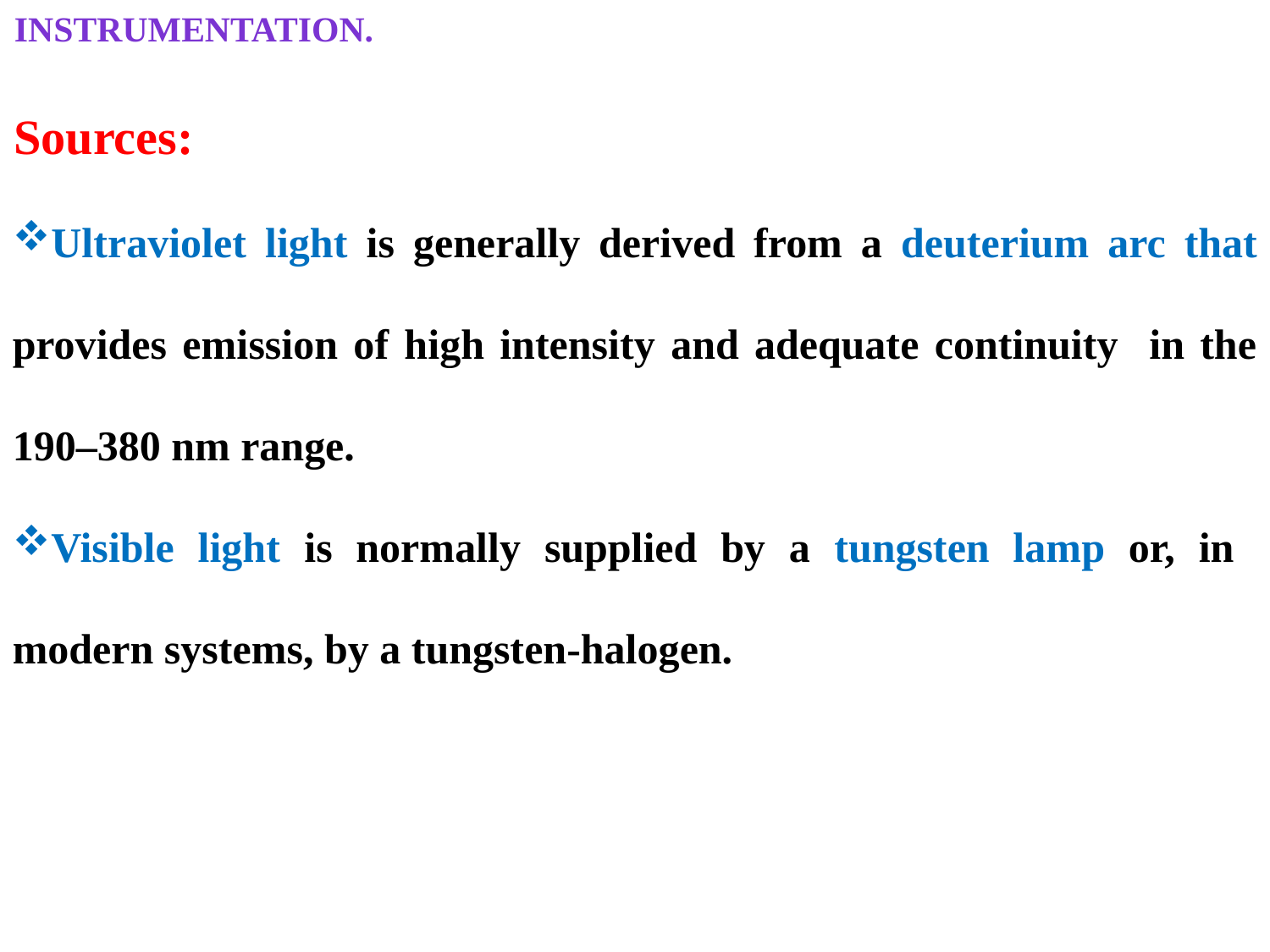

Instrumentation.
Sources:
Ultraviolet light is generally derived from a deuterium arc that provides emission of high intensity and adequate continuity  in the 190–380 nm range.
Visible light is normally supplied by a tungsten lamp or, in  modern systems, by a tungsten-halogen.